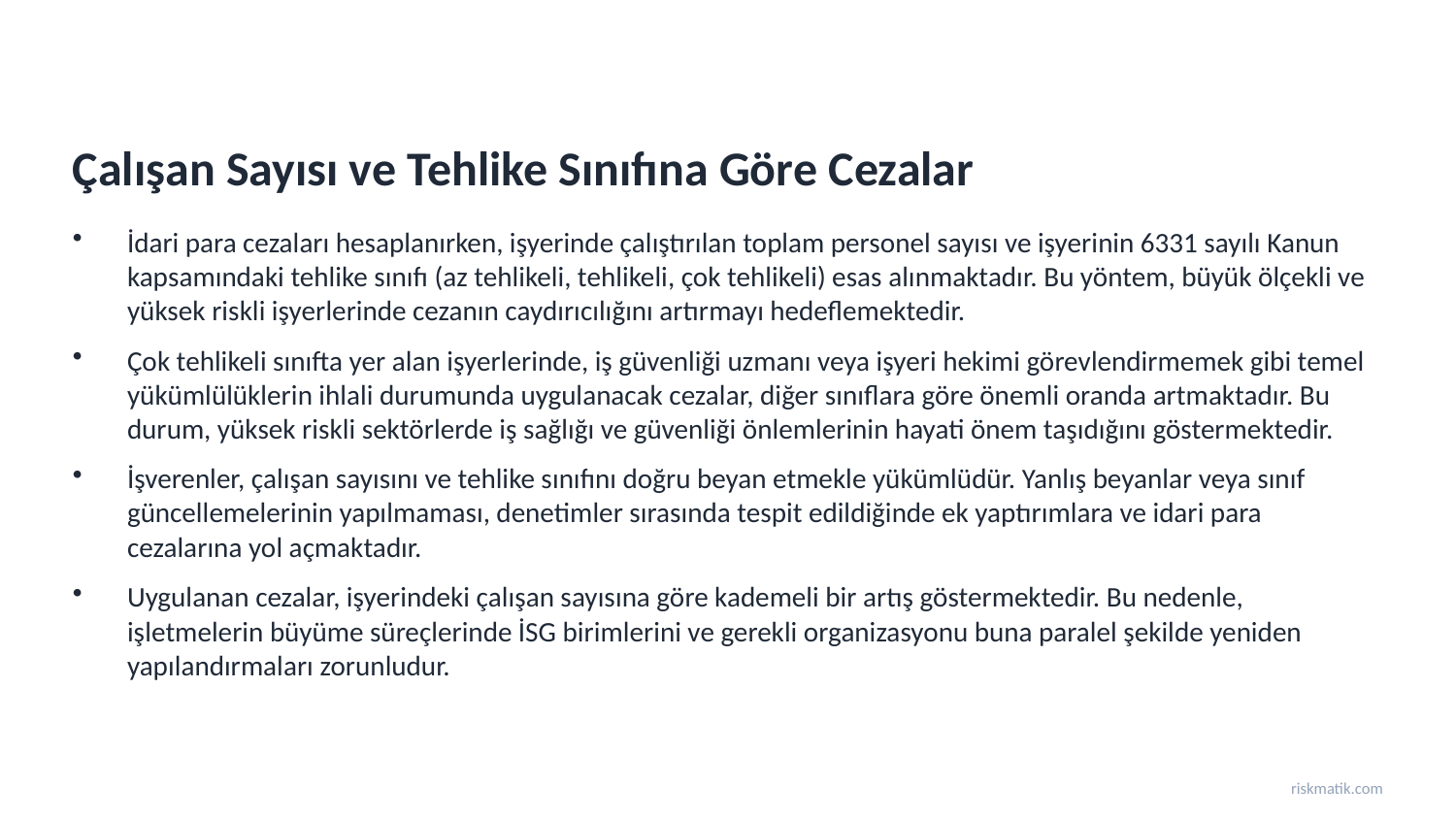

Çalışan Sayısı ve Tehlike Sınıfına Göre Cezalar
İdari para cezaları hesaplanırken, işyerinde çalıştırılan toplam personel sayısı ve işyerinin 6331 sayılı Kanun kapsamındaki tehlike sınıfı (az tehlikeli, tehlikeli, çok tehlikeli) esas alınmaktadır. Bu yöntem, büyük ölçekli ve yüksek riskli işyerlerinde cezanın caydırıcılığını artırmayı hedeflemektedir.
Çok tehlikeli sınıfta yer alan işyerlerinde, iş güvenliği uzmanı veya işyeri hekimi görevlendirmemek gibi temel yükümlülüklerin ihlali durumunda uygulanacak cezalar, diğer sınıflara göre önemli oranda artmaktadır. Bu durum, yüksek riskli sektörlerde iş sağlığı ve güvenliği önlemlerinin hayati önem taşıdığını göstermektedir.
İşverenler, çalışan sayısını ve tehlike sınıfını doğru beyan etmekle yükümlüdür. Yanlış beyanlar veya sınıf güncellemelerinin yapılmaması, denetimler sırasında tespit edildiğinde ek yaptırımlara ve idari para cezalarına yol açmaktadır.
Uygulanan cezalar, işyerindeki çalışan sayısına göre kademeli bir artış göstermektedir. Bu nedenle, işletmelerin büyüme süreçlerinde İSG birimlerini ve gerekli organizasyonu buna paralel şekilde yeniden yapılandırmaları zorunludur.
riskmatik.com